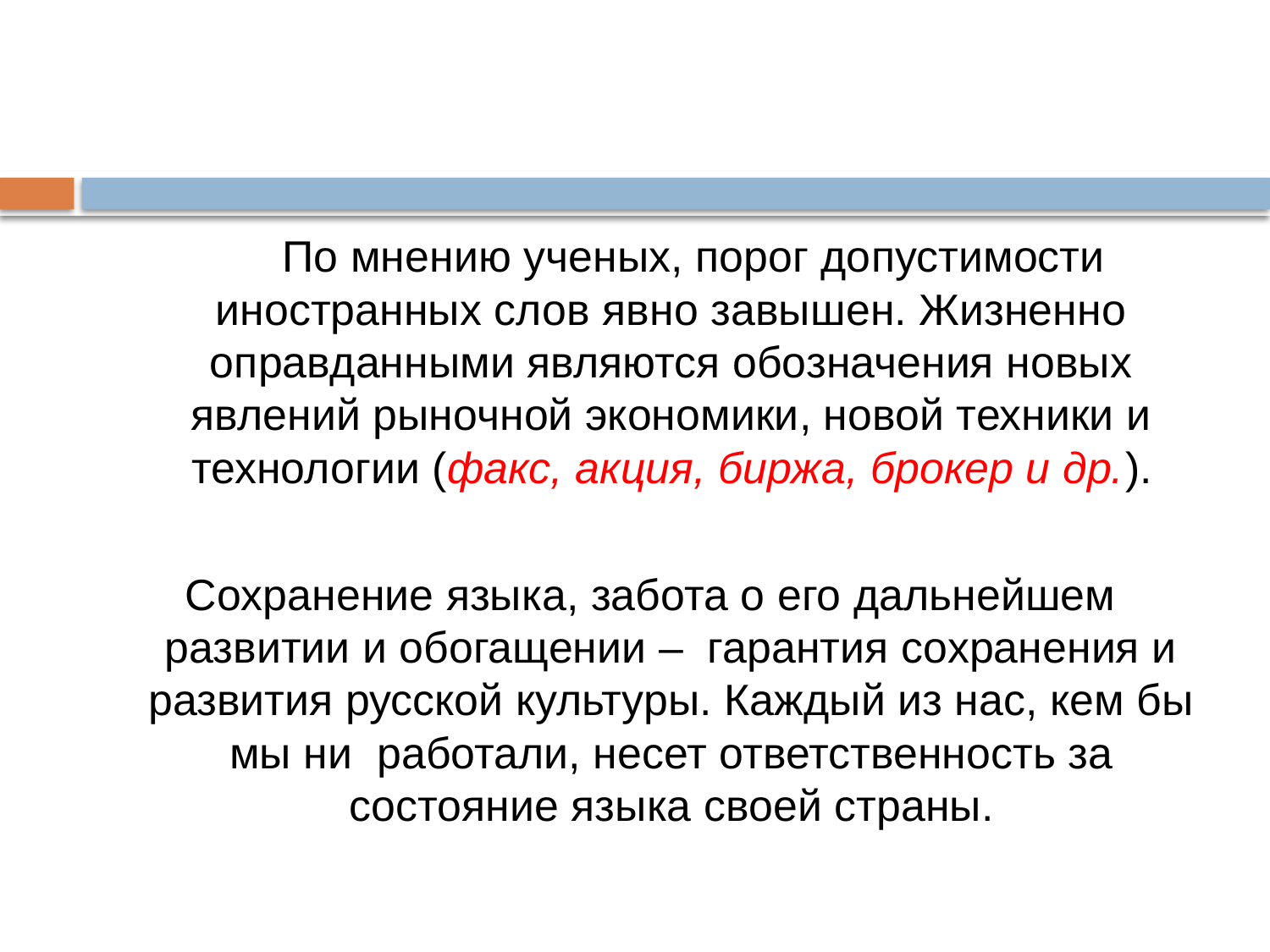

#
       По мнению ученых, порог допустимости иностранных слов явно завышен. Жизненно оправданными являются обозначения новых явлений рыночной экономики, новой техники и технологии (факс, акция, биржа, брокер и др.).

Сохранение языка, забота о его дальнейшем развитии и обогащении –  гарантия сохранения и развития русской культуры. Каждый из нас, кем бы мы ни  работали, несет ответственность за состояние языка своей страны.